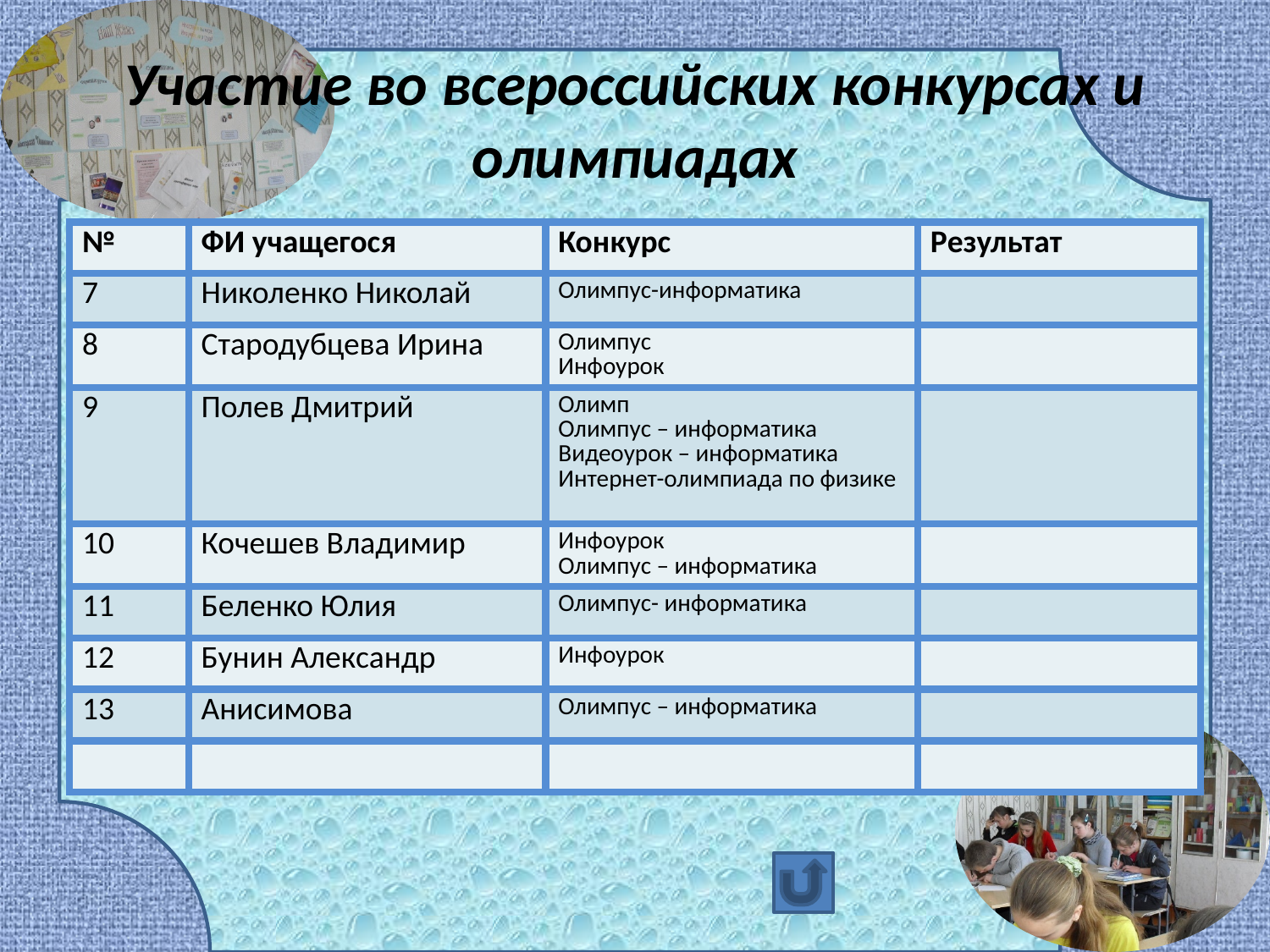

# Участие во всероссийских конкурсах и олимпиадах
| № | ФИ учащегося | Конкурс | Результат |
| --- | --- | --- | --- |
| 7 | Николенко Николай | Олимпус-информатика |  |
| 8 | Стародубцева Ирина | Олимпус Инфоурок |  |
| 9 | Полев Дмитрий | Олимп Олимпус – информатика Видеоурок – информатика Интернет-олимпиада по физике |  |
| 10 | Кочешев Владимир | Инфоурок Олимпус – информатика |  |
| 11 | Беленко Юлия | Олимпус- информатика |  |
| 12 | Бунин Александр | Инфоурок |  |
| 13 | Анисимова | Олимпус – информатика |  |
|  |  |  |  |